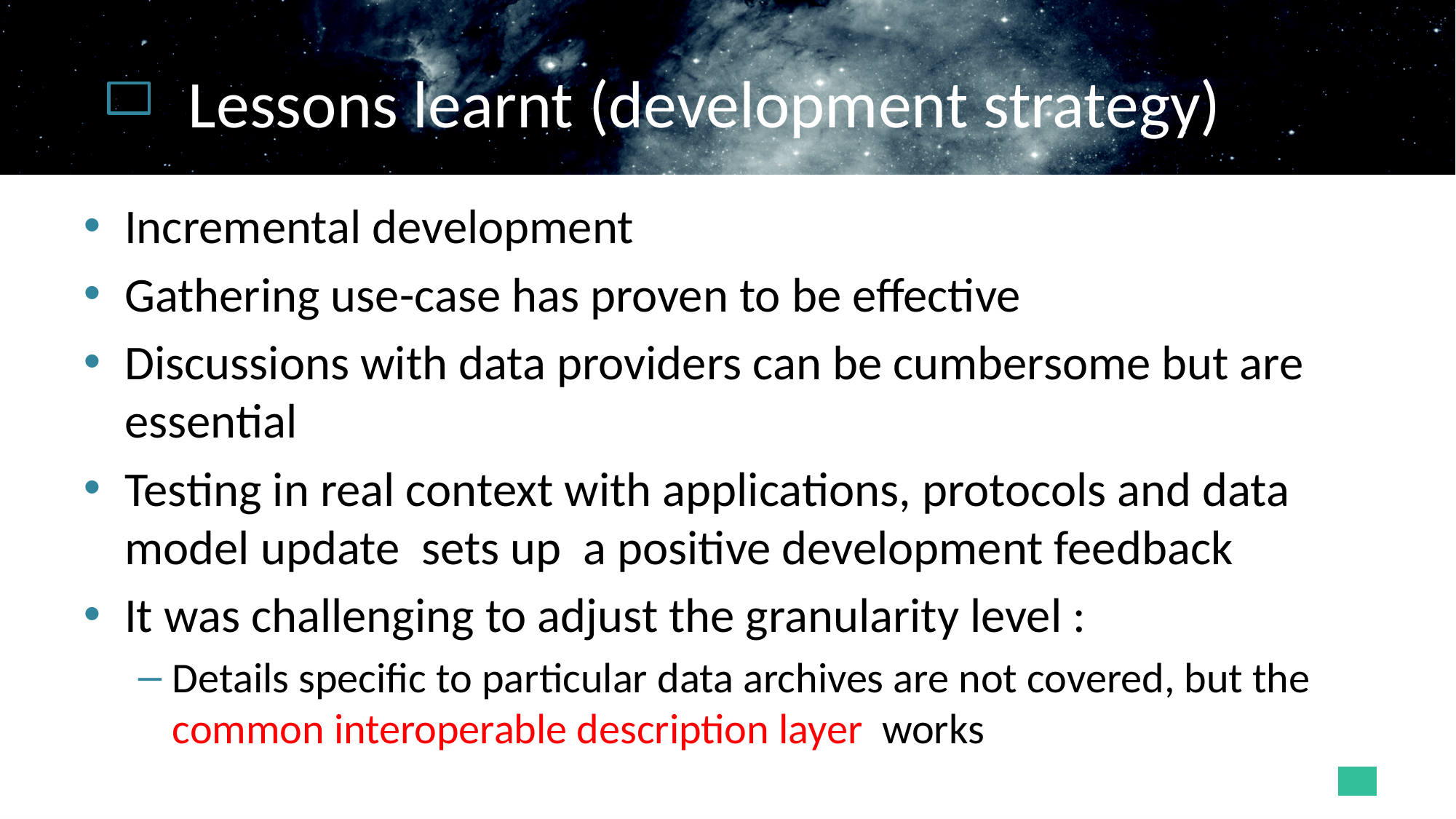

# Lessons learnt (development strategy)
Incremental development
Gathering use-case has proven to be effective
Discussions with data providers can be cumbersome but are essential
Testing in real context with applications, protocols and data model update  sets up  a positive development feedback
It was challenging to adjust the granularity level :
Details specific to particular data archives are not covered, but the  common interoperable description layer  works